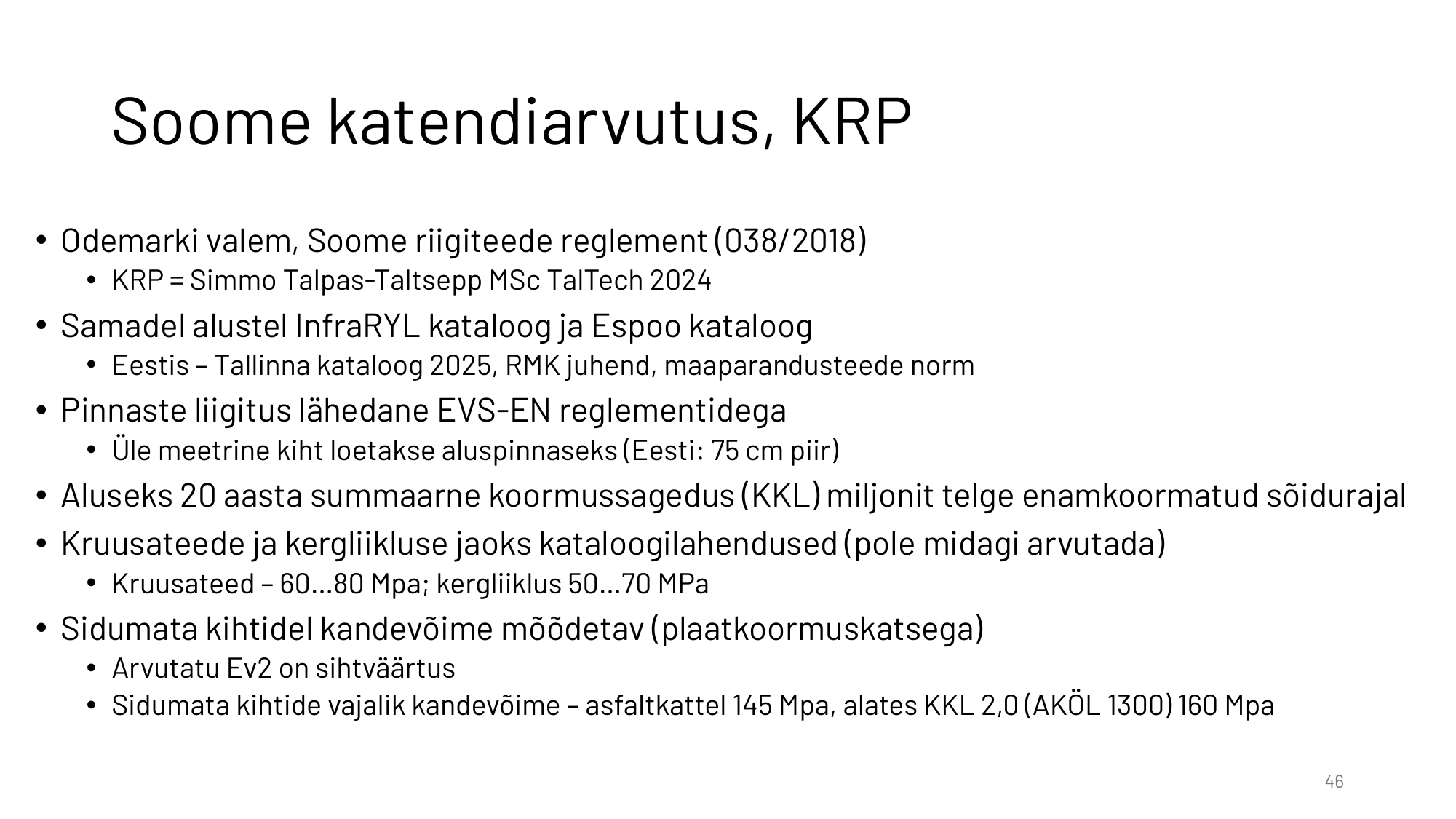

# Soome katendiarvutus, KRP
Odemarki valem, Soome riigiteede reglement (038/2018)
KRP = Simmo Talpas-Taltsepp MSc TalTech 2024
Samadel alustel InfraRYL kataloog ja Espoo kataloog
Eestis – Tallinna kataloog 2025, RMK juhend, maaparandusteede norm
Pinnaste liigitus lähedane EVS-EN reglementidega
Üle meetrine kiht loetakse aluspinnaseks (Eesti: 75 cm piir)
Aluseks 20 aasta summaarne koormussagedus (KKL) miljonit telge enamkoormatud sõidurajal
Kruusateede ja kergliikluse jaoks kataloogilahendused (pole midagi arvutada)
Kruusateed – 60…80 Mpa; kergliiklus 50…70 MPa
Sidumata kihtidel kandevõime mõõdetav (plaatkoormuskatsega)
Arvutatu Ev2 on sihtväärtus
Sidumata kihtide vajalik kandevõime – asfaltkattel 145 Mpa, alates KKL 2,0 (AKÖL 1300) 160 Mpa

46